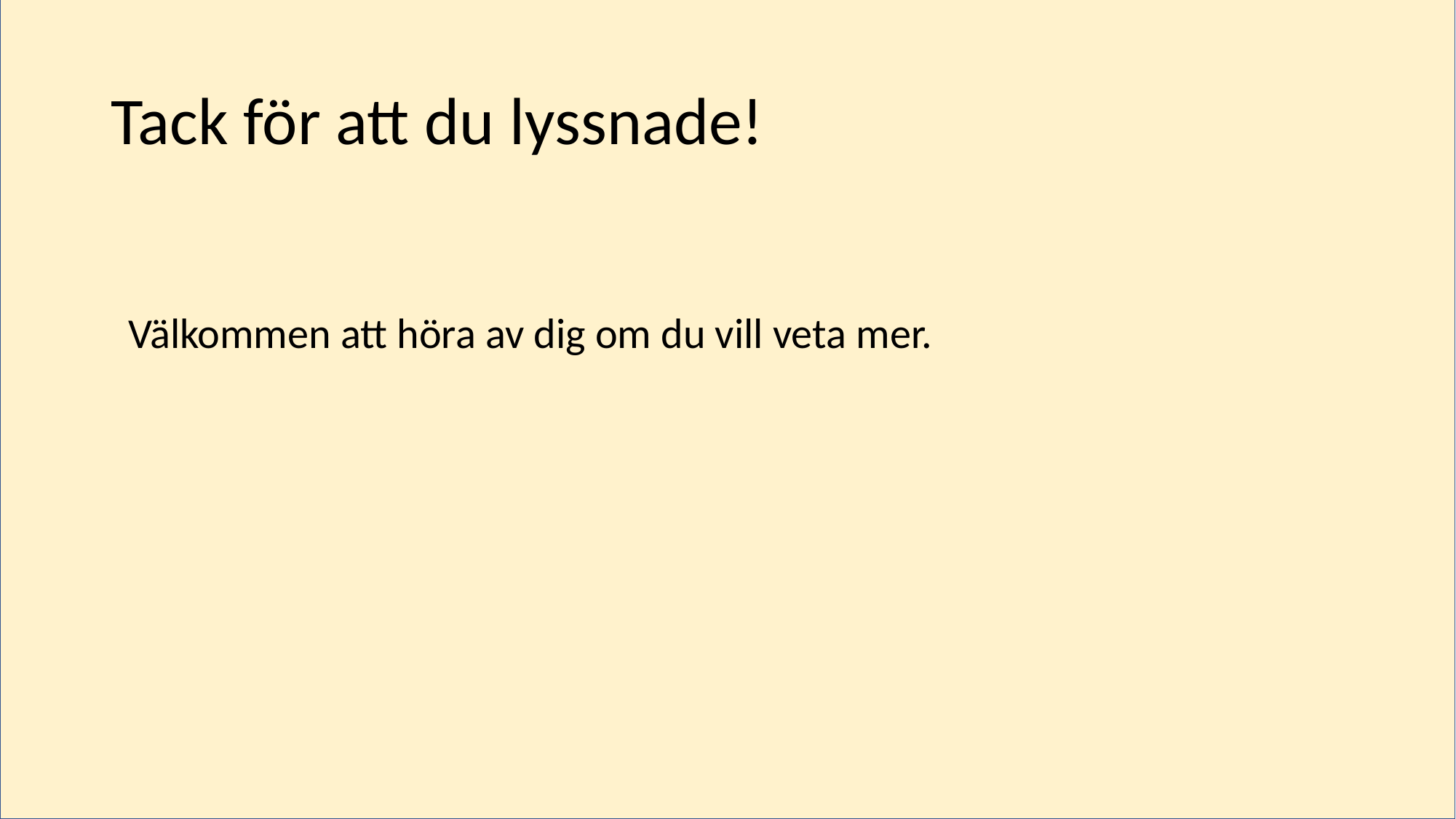

# Tack för att du lyssnade!
Välkommen att höra av dig om du vill veta mer.
37